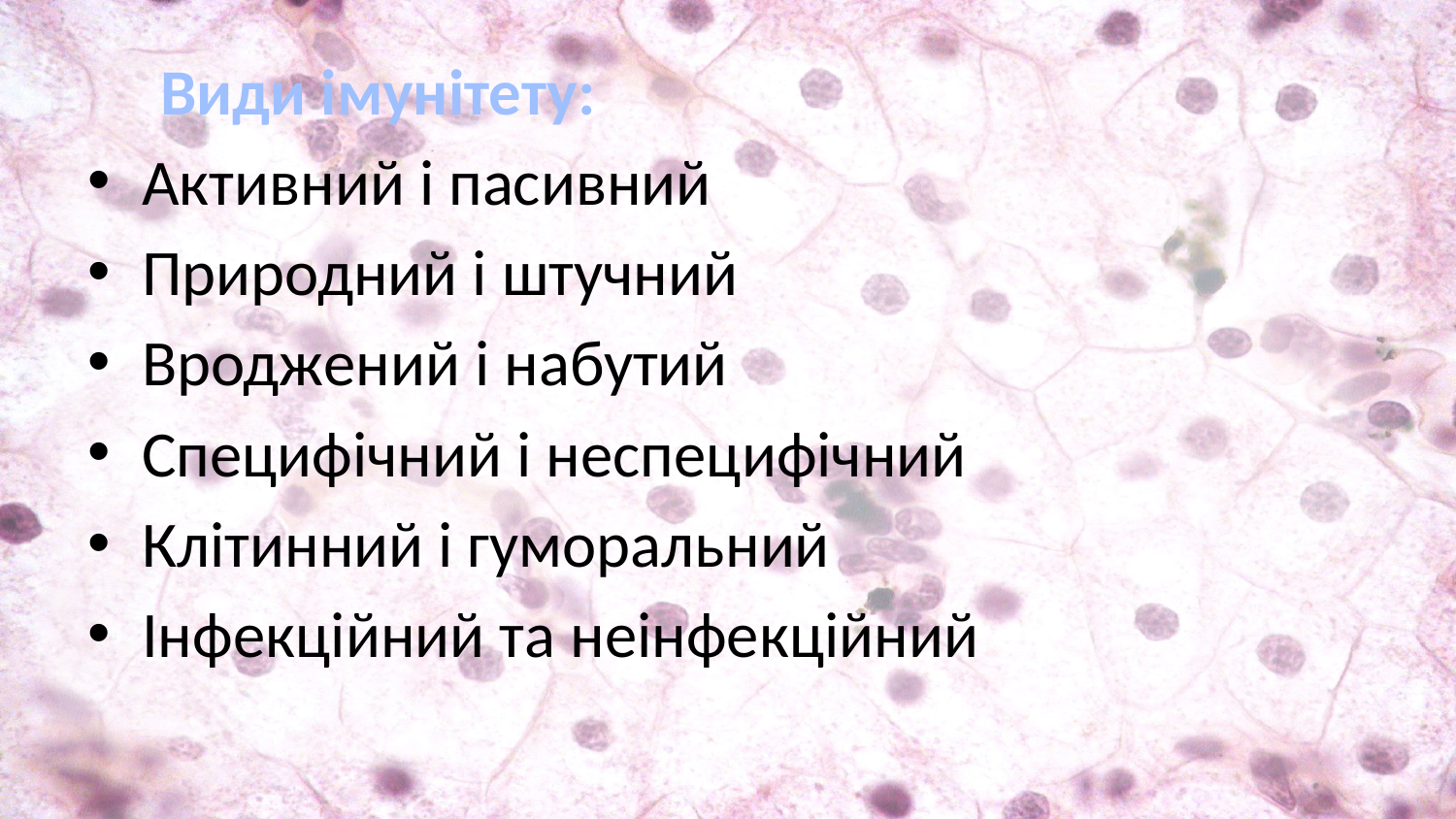

Види імунітету:
Активний і пасивний
Природний і штучний
Вроджений і набутий
Специфічний і неспецифічний
Клітинний і гуморальний
Інфекційний та неінфекційний